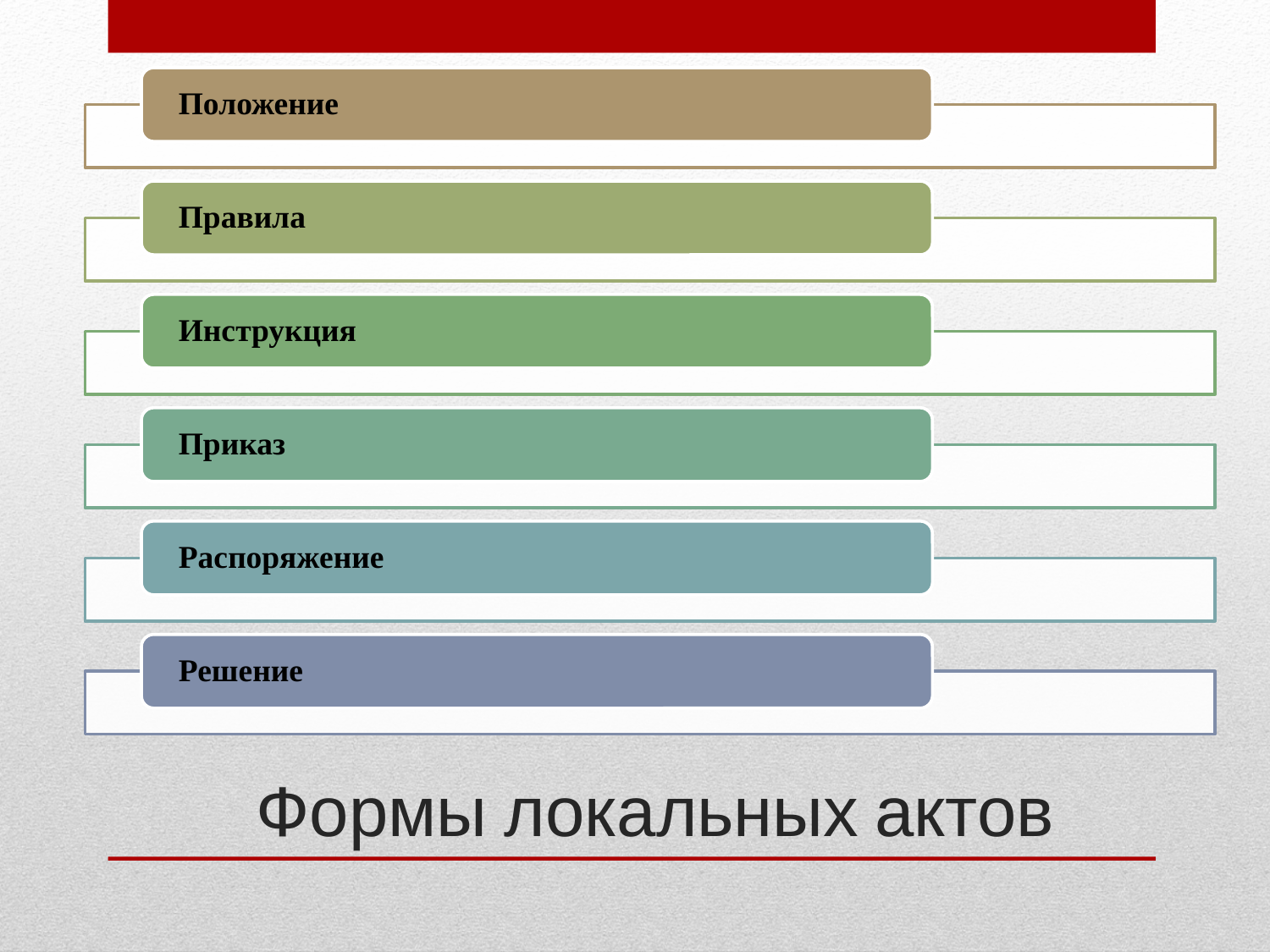

Положение
Правила
Инструкция
Приказ
Распоряжение
Решение
# Формы локальных актов